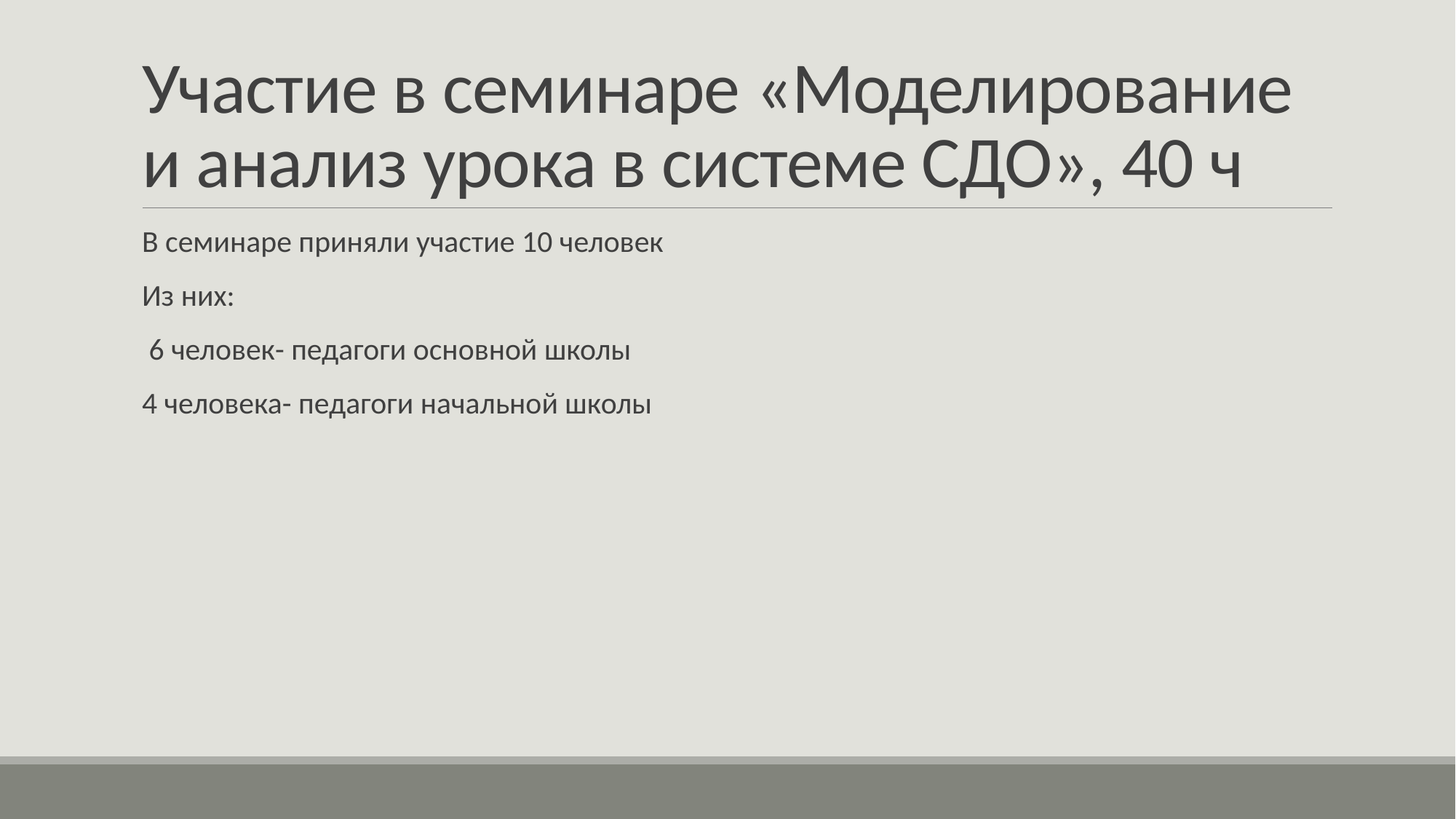

# Участие в семинаре «Моделирование и анализ урока в системе СДО», 40 ч
В семинаре приняли участие 10 человек
Из них:
 6 человек- педагоги основной школы
4 человека- педагоги начальной школы